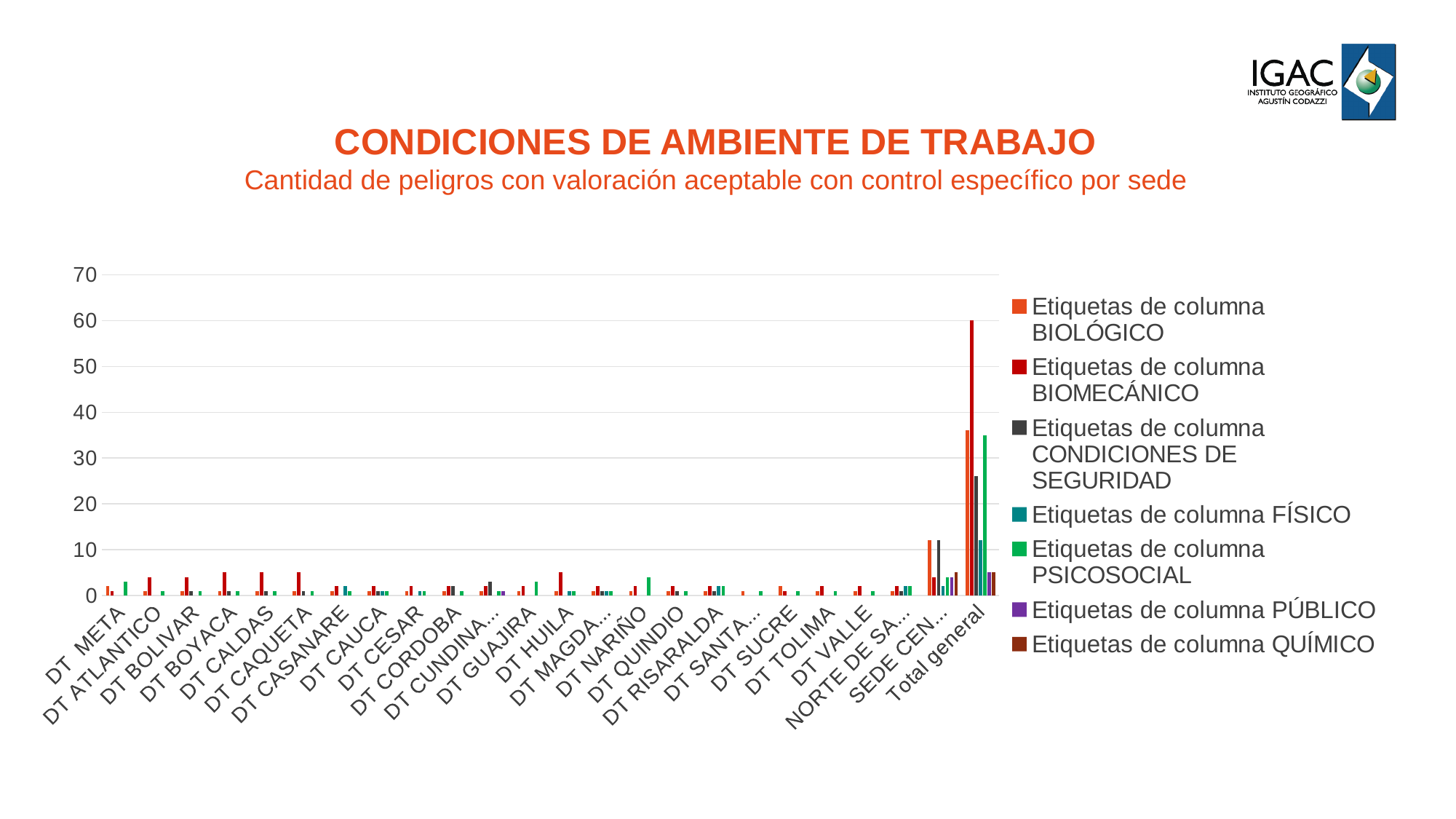

93
CONDICIONES DE AMBIENTE DE TRABAJO
Cantidad de peligros con valoración aceptable con control específico por sede

### Chart

| Category |  |  |  |  |  |  |  |
|---|---|---|---|---|---|---|---|
| DT  META | 2.0 | 1.0 | None | None | 3.0 | None | None |
| DT ATLANTICO | 1.0 | 4.0 | None | None | 1.0 | None | None |
| DT BOLIVAR | 1.0 | 4.0 | 1.0 | None | 1.0 | None | None |
| DT BOYACA | 1.0 | 5.0 | 1.0 | None | 1.0 | None | None |
| DT CALDAS | 1.0 | 5.0 | 1.0 | None | 1.0 | None | None |
| DT CAQUETA | 1.0 | 5.0 | 1.0 | None | 1.0 | None | None |
| DT CASANARE | 1.0 | 2.0 | None | 2.0 | 1.0 | None | None |
| DT CAUCA | 1.0 | 2.0 | 1.0 | 1.0 | 1.0 | None | None |
| DT CESAR | 1.0 | 2.0 | None | 1.0 | 1.0 | None | None |
| DT CORDOBA | 1.0 | 2.0 | 2.0 | None | 1.0 | None | None |
| DT CUNDINAMARCA | 1.0 | 2.0 | 3.0 | None | 1.0 | 1.0 | None |
| DT GUAJIRA | 1.0 | 2.0 | None | None | 3.0 | None | None |
| DT HUILA | 1.0 | 5.0 | None | 1.0 | 1.0 | None | None |
| DT MAGDALENA | 1.0 | 2.0 | 1.0 | 1.0 | 1.0 | None | None |
| DT NARIÑO | 1.0 | 2.0 | None | None | 4.0 | None | None |
| DT QUINDIO | 1.0 | 2.0 | 1.0 | None | 1.0 | None | None |
| DT RISARALDA | 1.0 | 2.0 | 1.0 | 2.0 | 2.0 | None | None |
| DT SANTANDER | 1.0 | None | None | None | 1.0 | None | None |
| DT SUCRE | 2.0 | 1.0 | None | None | 1.0 | None | None |
| DT TOLIMA | 1.0 | 2.0 | None | None | 1.0 | None | None |
| DT VALLE | 1.0 | 2.0 | None | None | 1.0 | None | None |
| NORTE DE SANTANDER | 1.0 | 2.0 | 1.0 | 2.0 | 2.0 | None | None |
| SEDE CENTRAL | 12.0 | 4.0 | 12.0 | 2.0 | 4.0 | 4.0 | 5.0 |
| Total general | 36.0 | 60.0 | 26.0 | 12.0 | 35.0 | 5.0 | 5.0 |